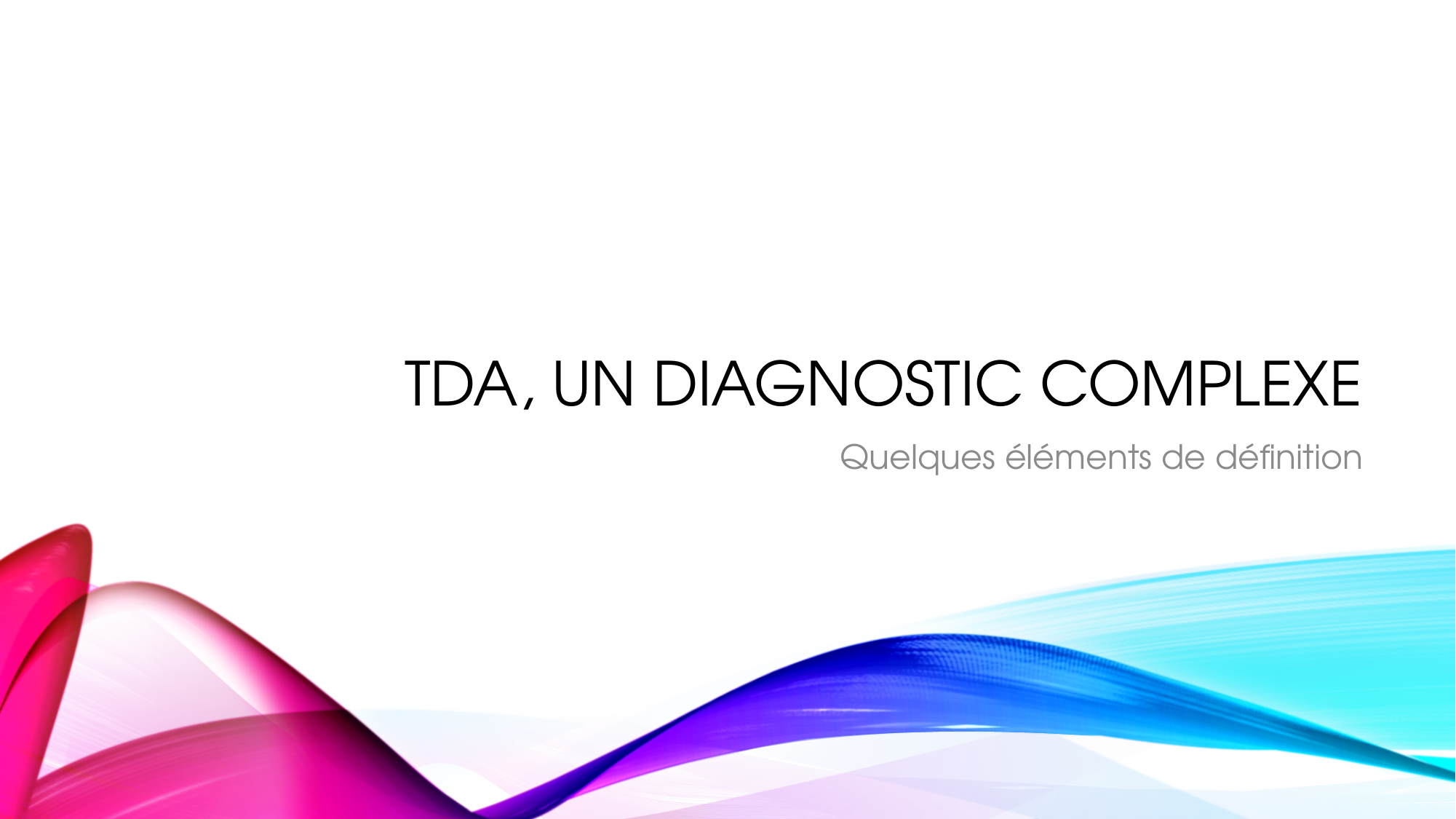

# TDA, un diagnostic complexe
Quelques éléments de définition